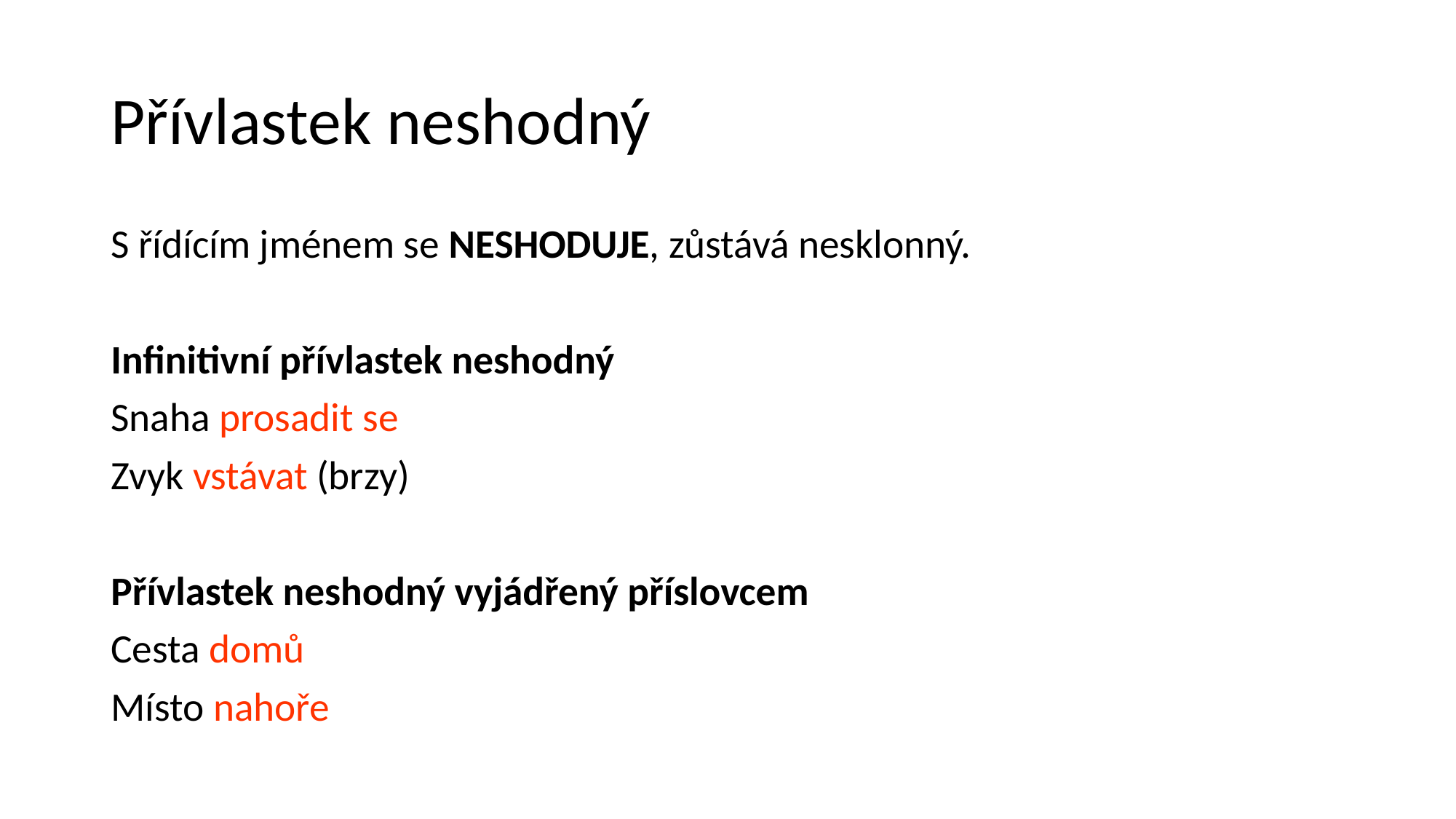

# Přívlastek neshodný
S řídícím jménem se NESHODUJE, zůstává nesklonný.

Infinitivní přívlastek neshodný
Snaha prosadit se
Zvyk vstávat (brzy)

Přívlastek neshodný vyjádřený příslovcem
Cesta domů
Místo nahoře